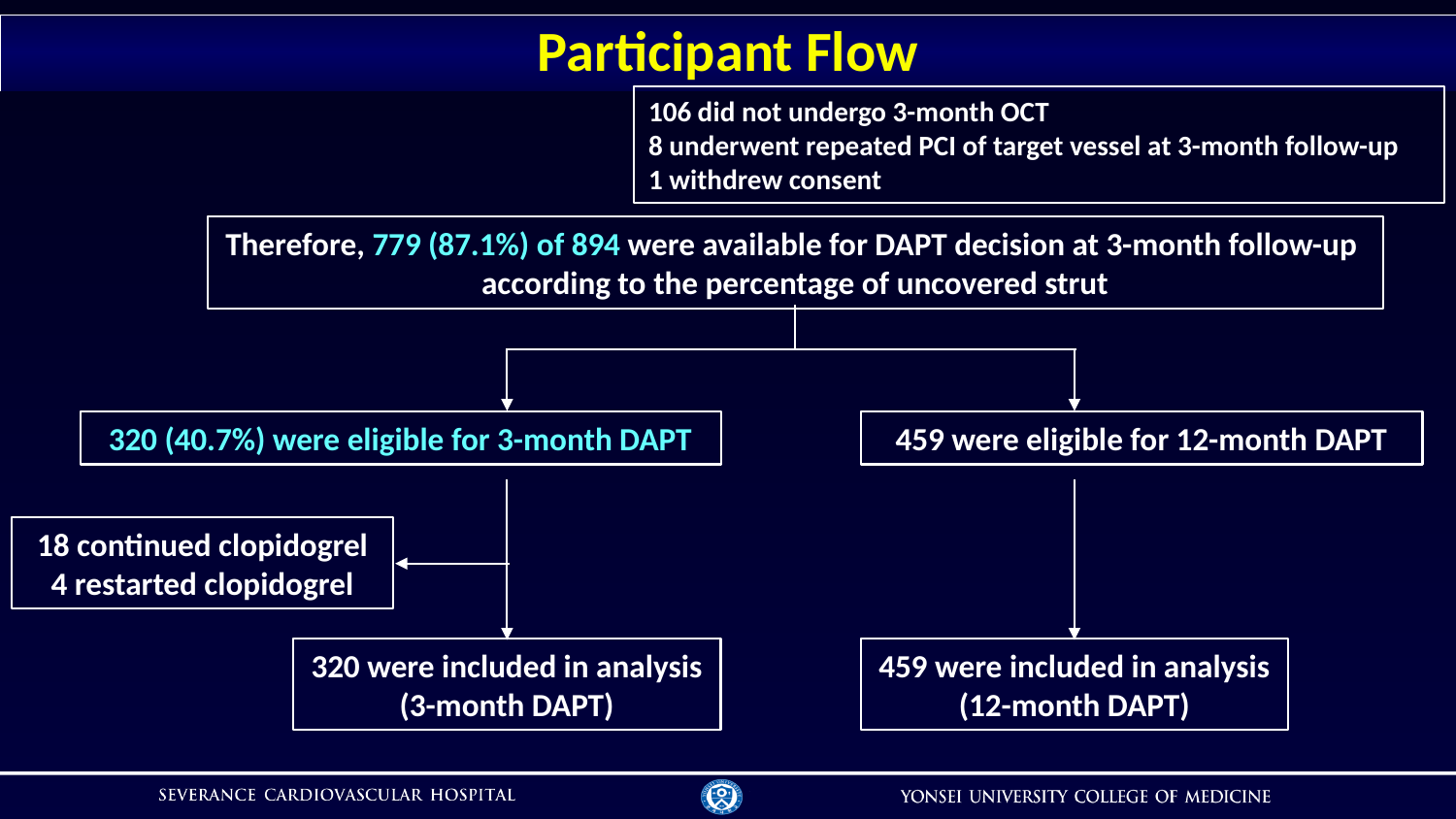

# Participant Flow
106 did not undergo 3-month OCT
8 underwent repeated PCI of target vessel at 3-month follow-up
1 withdrew consent
Therefore, 779 (87.1%) of 894 were available for DAPT decision at 3-month follow-up
according to the percentage of uncovered strut
320 (40.7%) were eligible for 3-month DAPT
459 were eligible for 12-month DAPT
18 continued clopidogrel
4 restarted clopidogrel
320 were included in analysis
(3-month DAPT)
459 were included in analysis
(12-month DAPT)